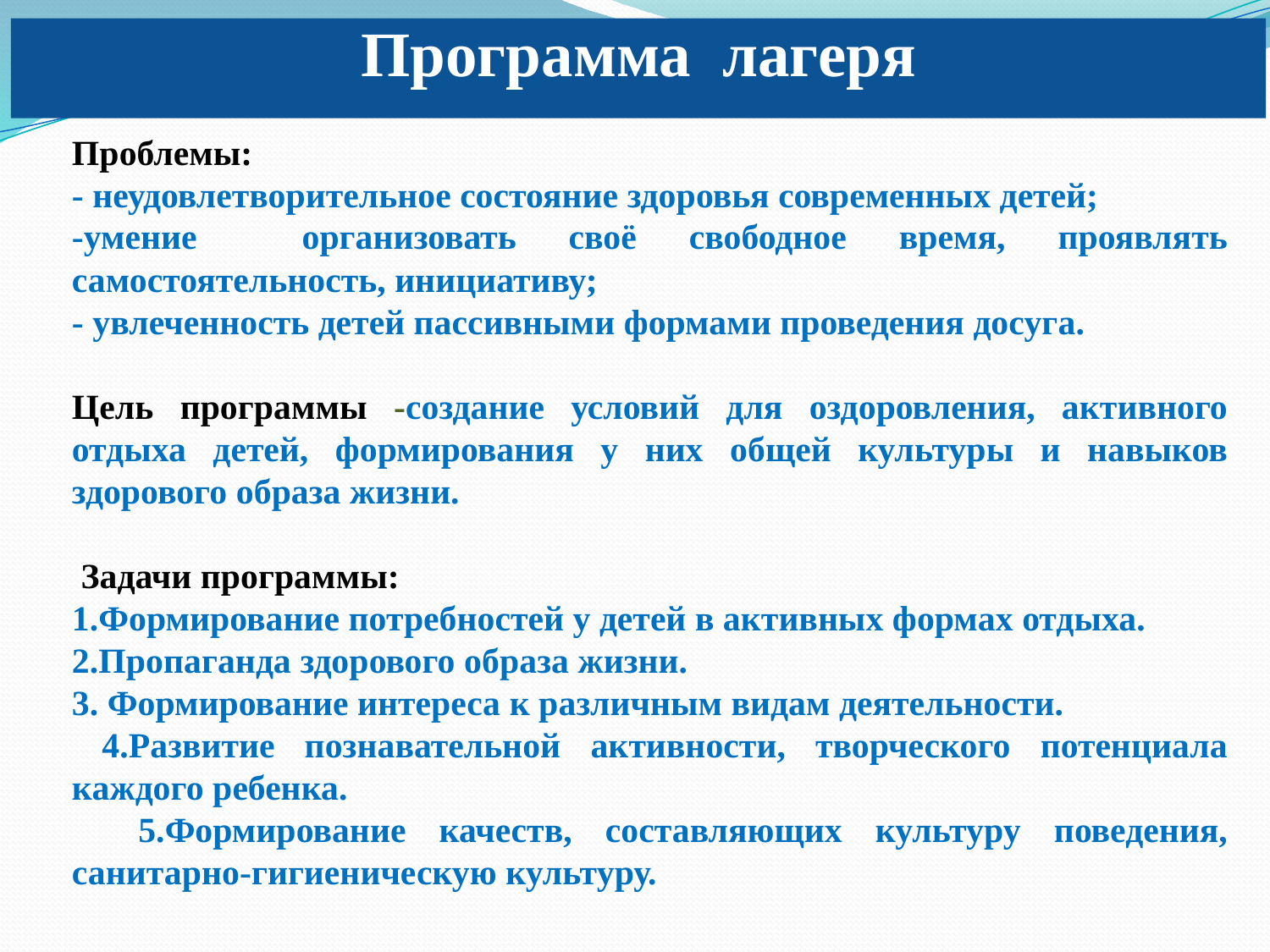

Программа  лагеря
Проблемы:
- неудовлетворительное состояние здоровья современных детей;
-умение  организовать своё свободное время, проявлять самостоятельность, инициативу;
- увлеченность детей пассивными формами проведения досуга.

Цель программы -создание условий для оздоровления, активного отдыха детей, формирования у них общей культуры и навыков здорового образа жизни.

 Задачи программы:
1.Формирование потребностей у детей в активных формах отдыха.
2.Пропаганда здорового образа жизни.
3. Формирование интереса к различным видам деятельности.
 4.Развитие познавательной активности, творческого потенциала каждого ребенка.
  5.Формирование качеств, составляющих культуру поведения, санитарно-гигиеническую культуру.